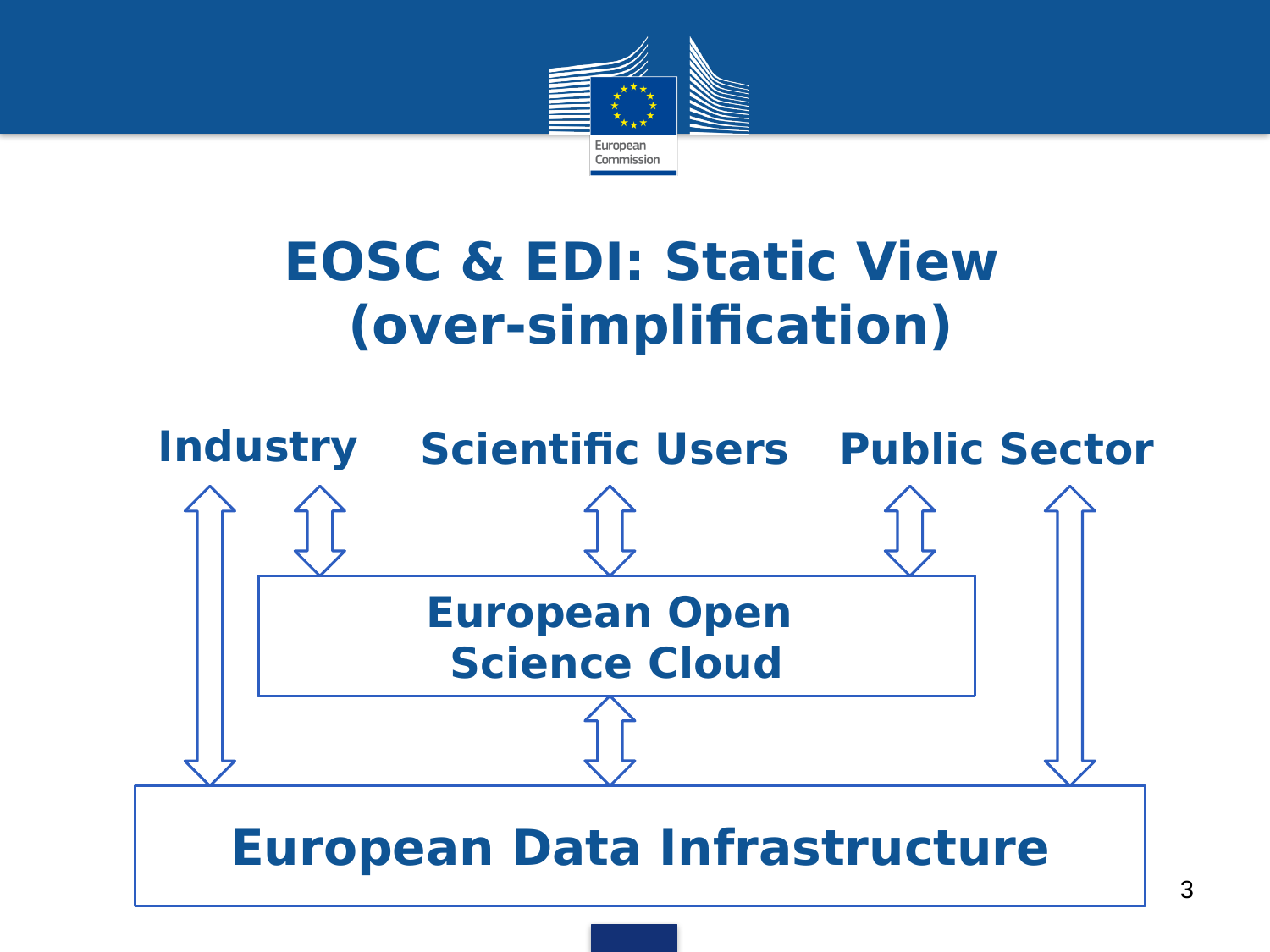

# EOSC & EDI: Static View (over-simplification)
Industry
Scientific Users
Public Sector

European Open
Science Cloud

European Data Infrastructure
3